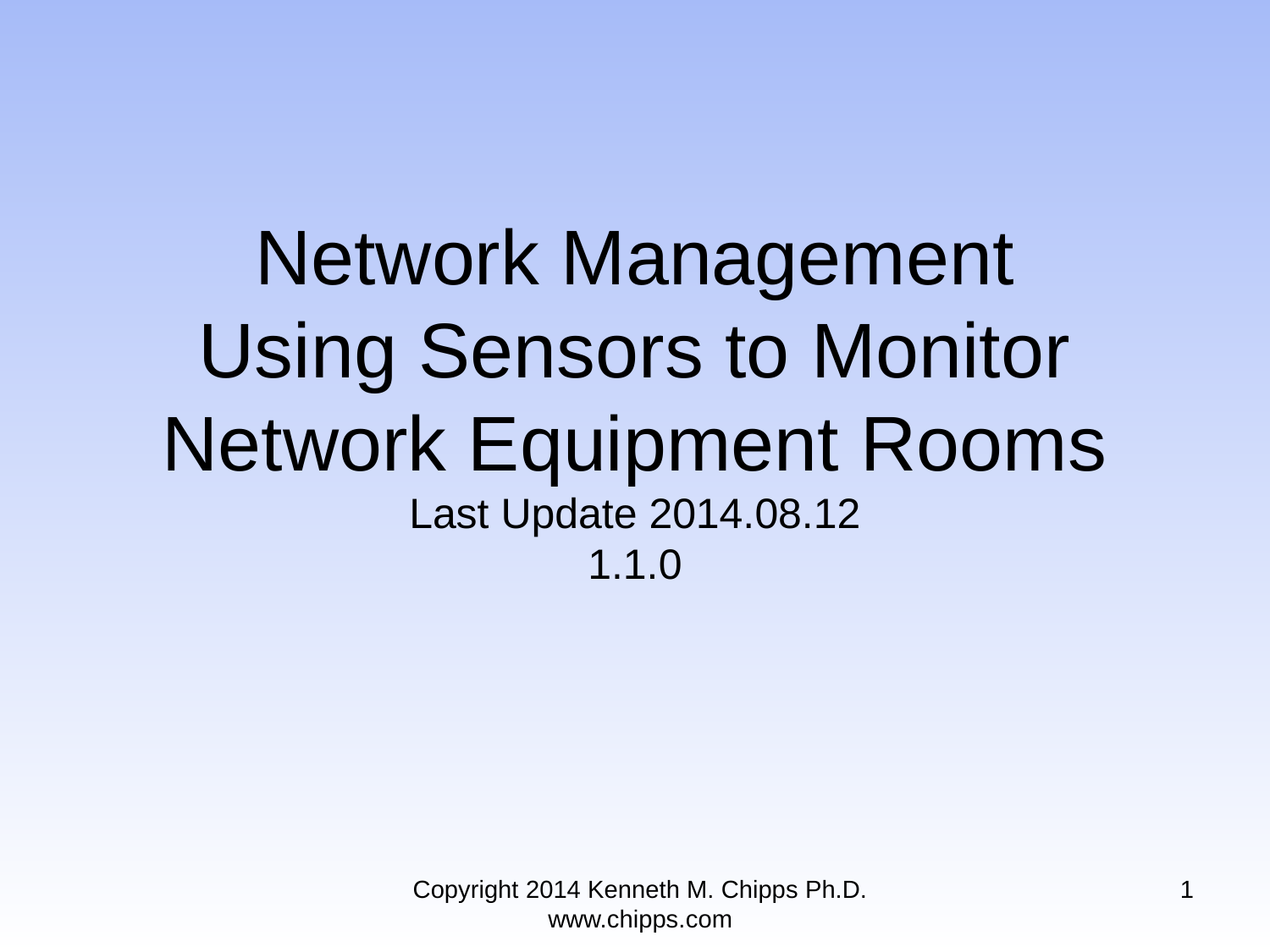

# Network Management Using Sensors to Monitor Network Equipment Rooms Last Update 2014.08.12 1.1.0

Copyright 2014 Kenneth M. Chipps Ph.D. www.chipps.com
1